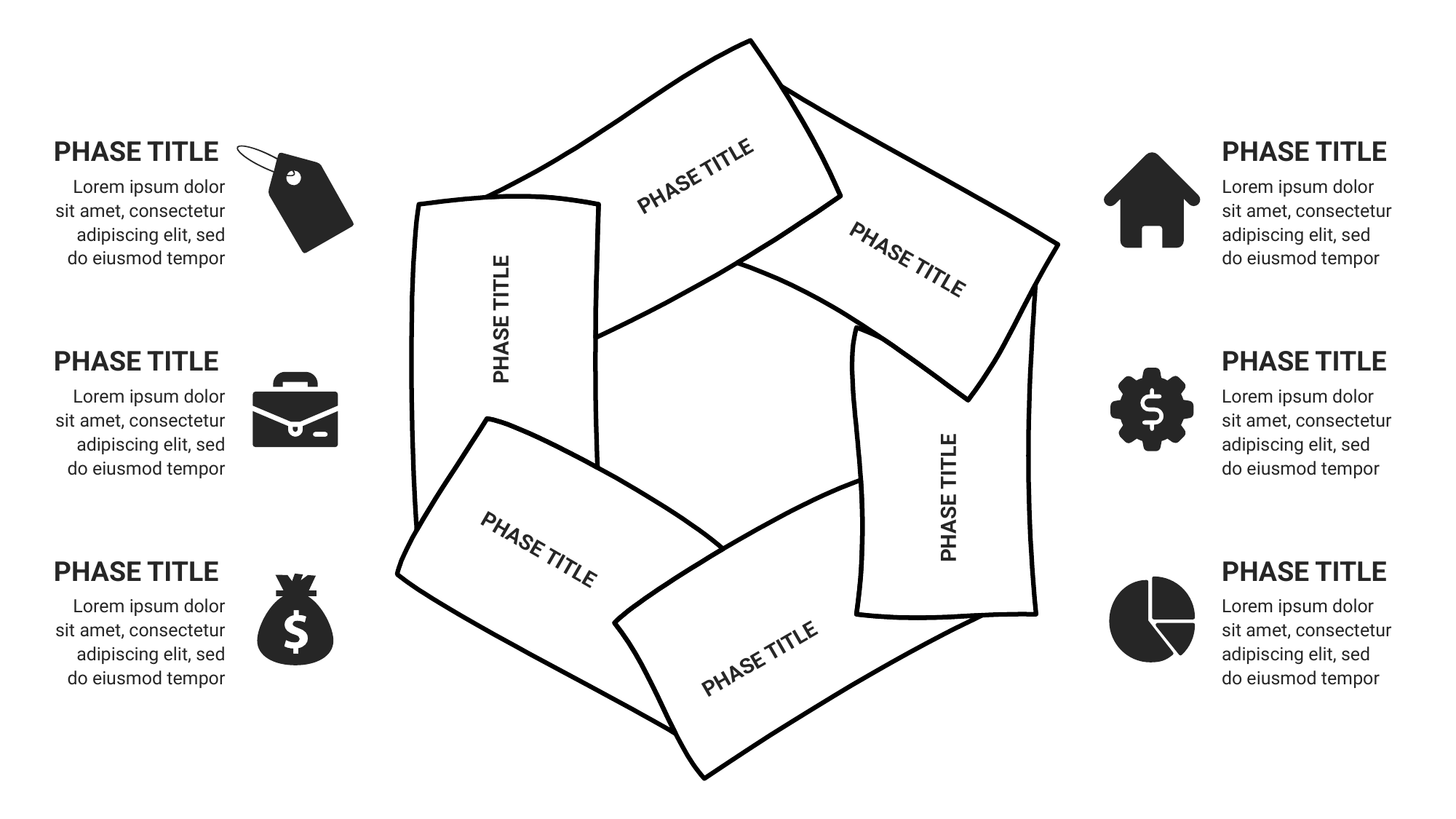

PHASE TITLE
Lorem ipsum dolor sit amet, consectetur adipiscing elit, sed do eiusmod tempor
PHASE TITLE
Lorem ipsum dolor sit amet, consectetur adipiscing elit, sed do eiusmod tempor

PHASE TITLE

PHASE TITLE

PHASE TITLE
PHASE TITLE
Lorem ipsum dolor sit amet, consectetur adipiscing elit, sed do eiusmod tempor
PHASE TITLE
Lorem ipsum dolor sit amet, consectetur adipiscing elit, sed do eiusmod tempor

PHASE TITLE
PHASE TITLE
PHASE TITLE
Lorem ipsum dolor sit amet, consectetur adipiscing elit, sed do eiusmod tempor
PHASE TITLE
Lorem ipsum dolor sit amet, consectetur adipiscing elit, sed do eiusmod tempor

PHASE TITLE